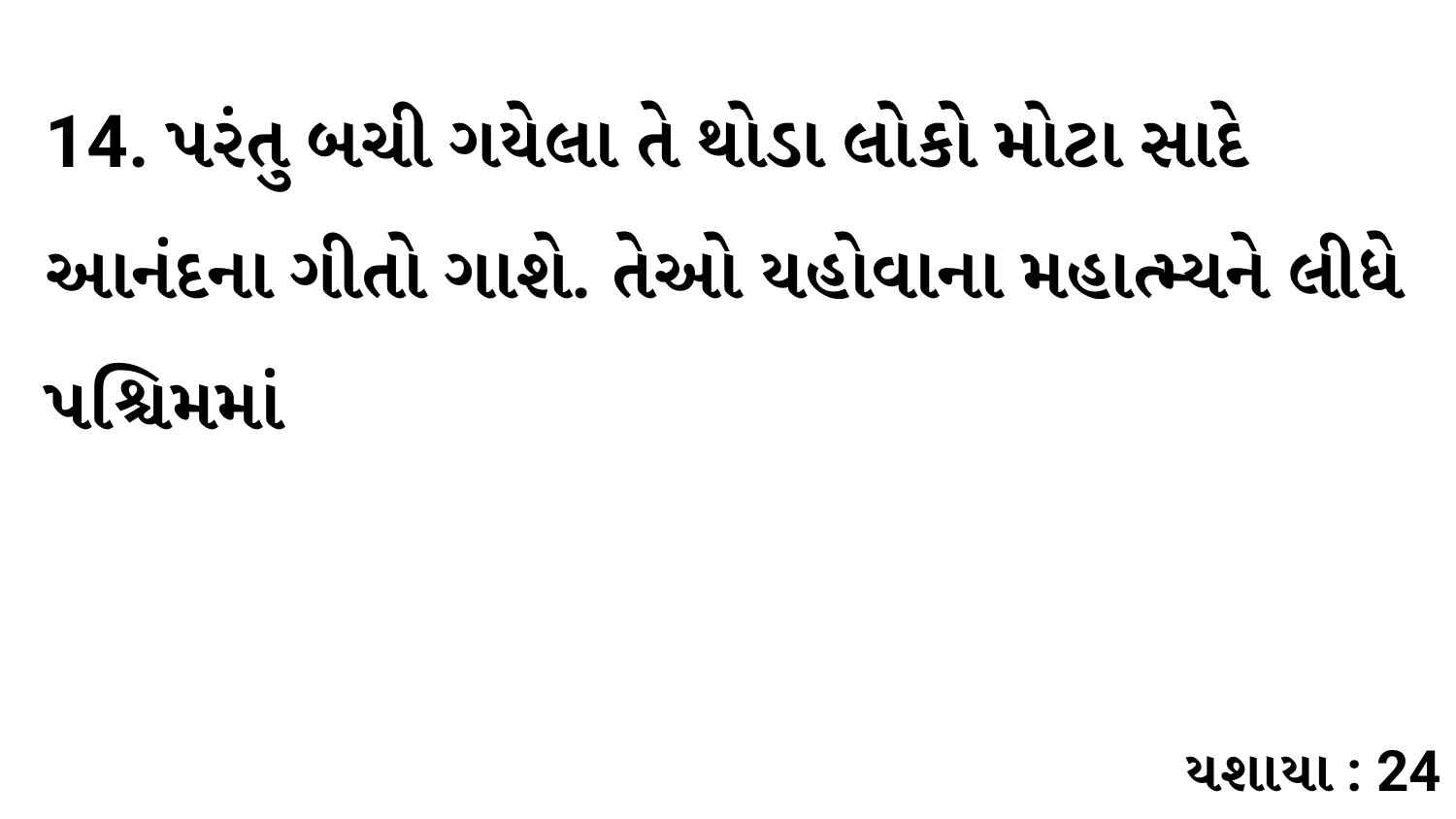

14. પરંતુ બચી ગયેલા તે થોડા લોકો મોટા સાદે આનંદના ગીતો ગાશે. તેઓ યહોવાના મહાત્મ્યને લીધે પશ્ચિમમાં
યશાયા : 24